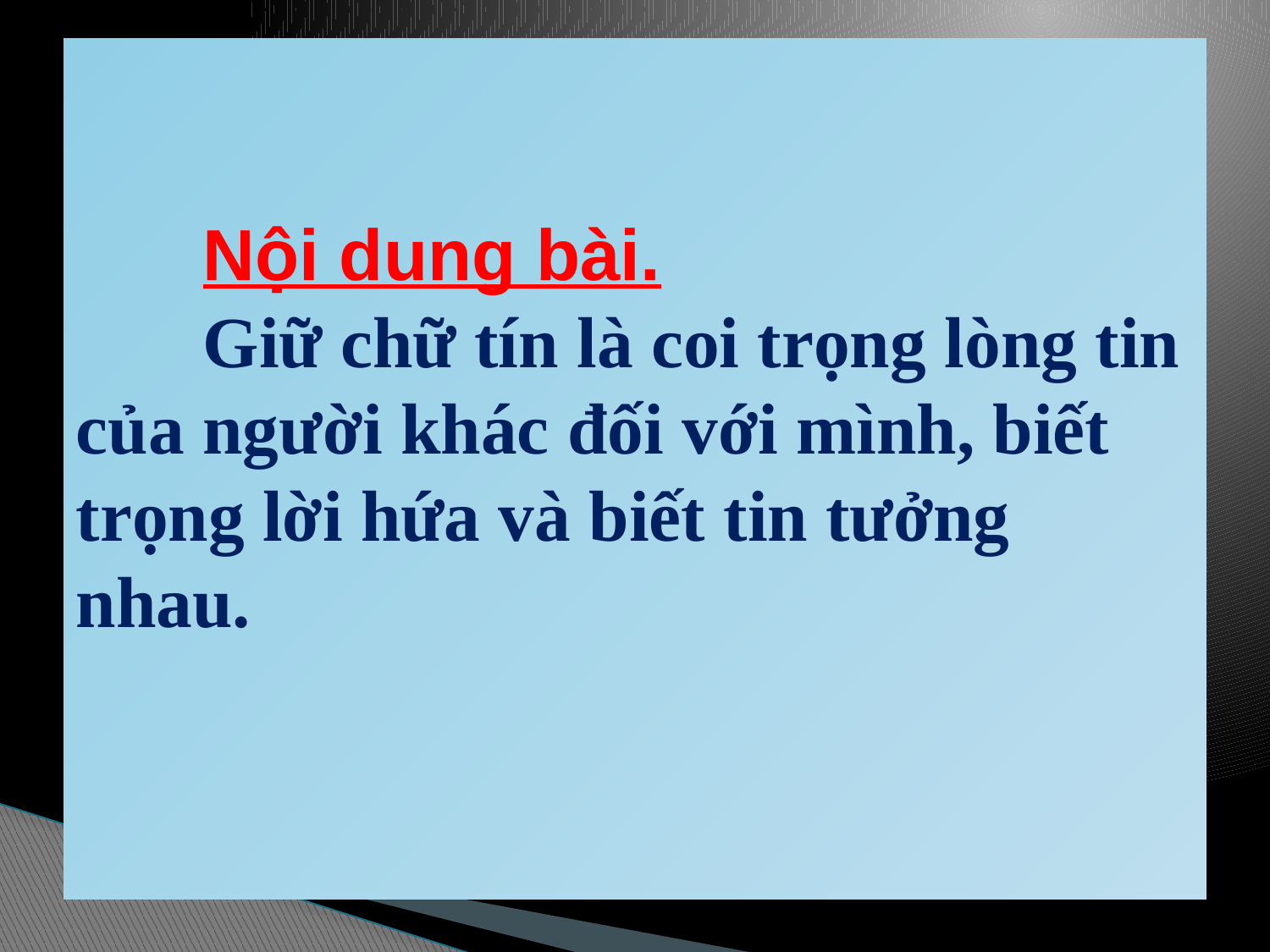

# Nội dung bài. Giữ chữ tín là coi trọng lòng tin của ng­ười khác đối với mình, biết trọng lời hứa và biết tin tưởng nhau.